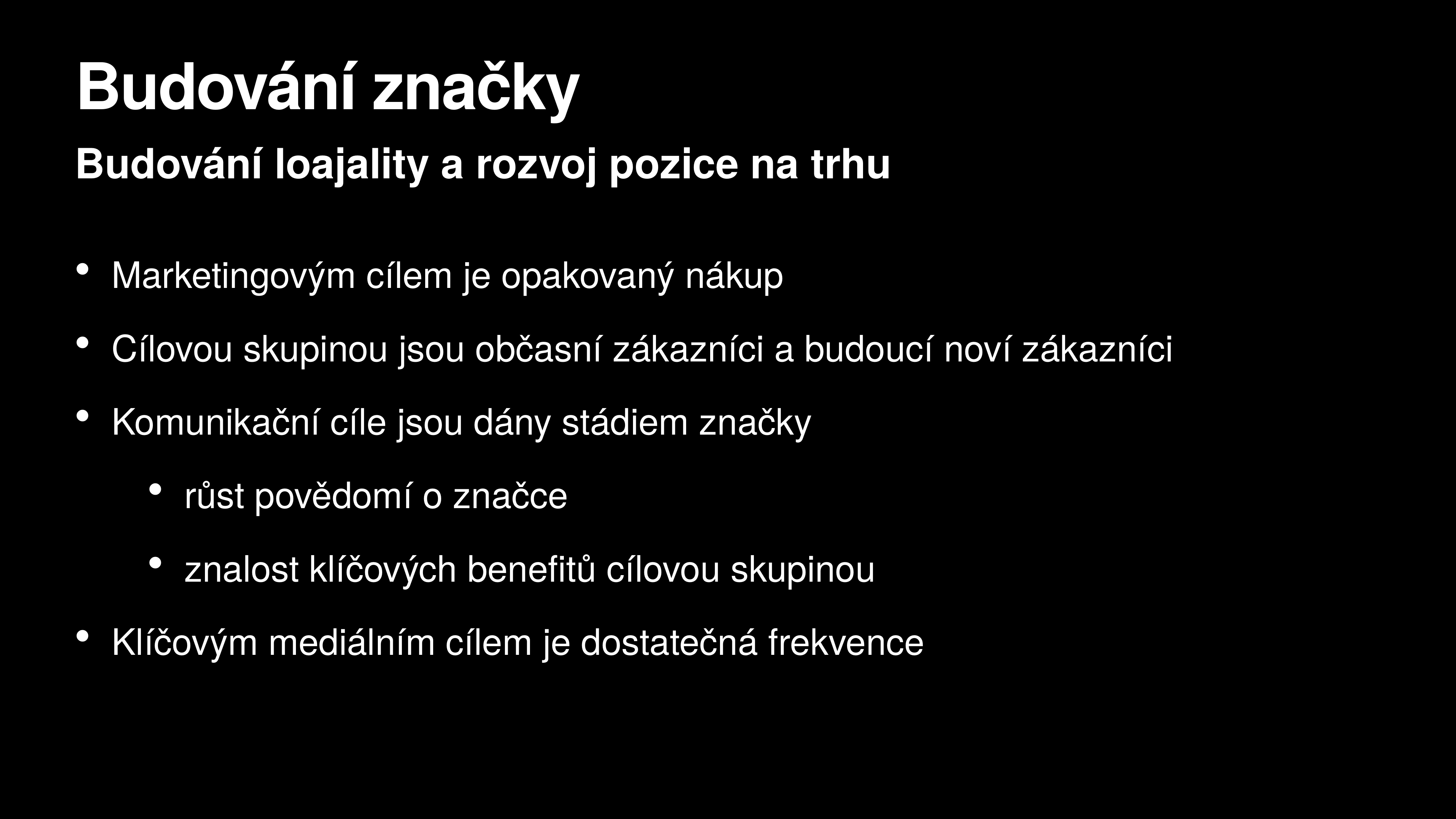

# Budování značky
Budování loajality a rozvoj pozice na trhu
Marketingovým cílem je opakovaný nákup
Cílovou skupinou jsou občasní zákazníci a budoucí noví zákazníci
Komunikační cíle jsou dány stádiem značky
růst povědomí o značce
znalost klíčových benefitů cílovou skupinou
Klíčovým mediálním cílem je dostatečná frekvence